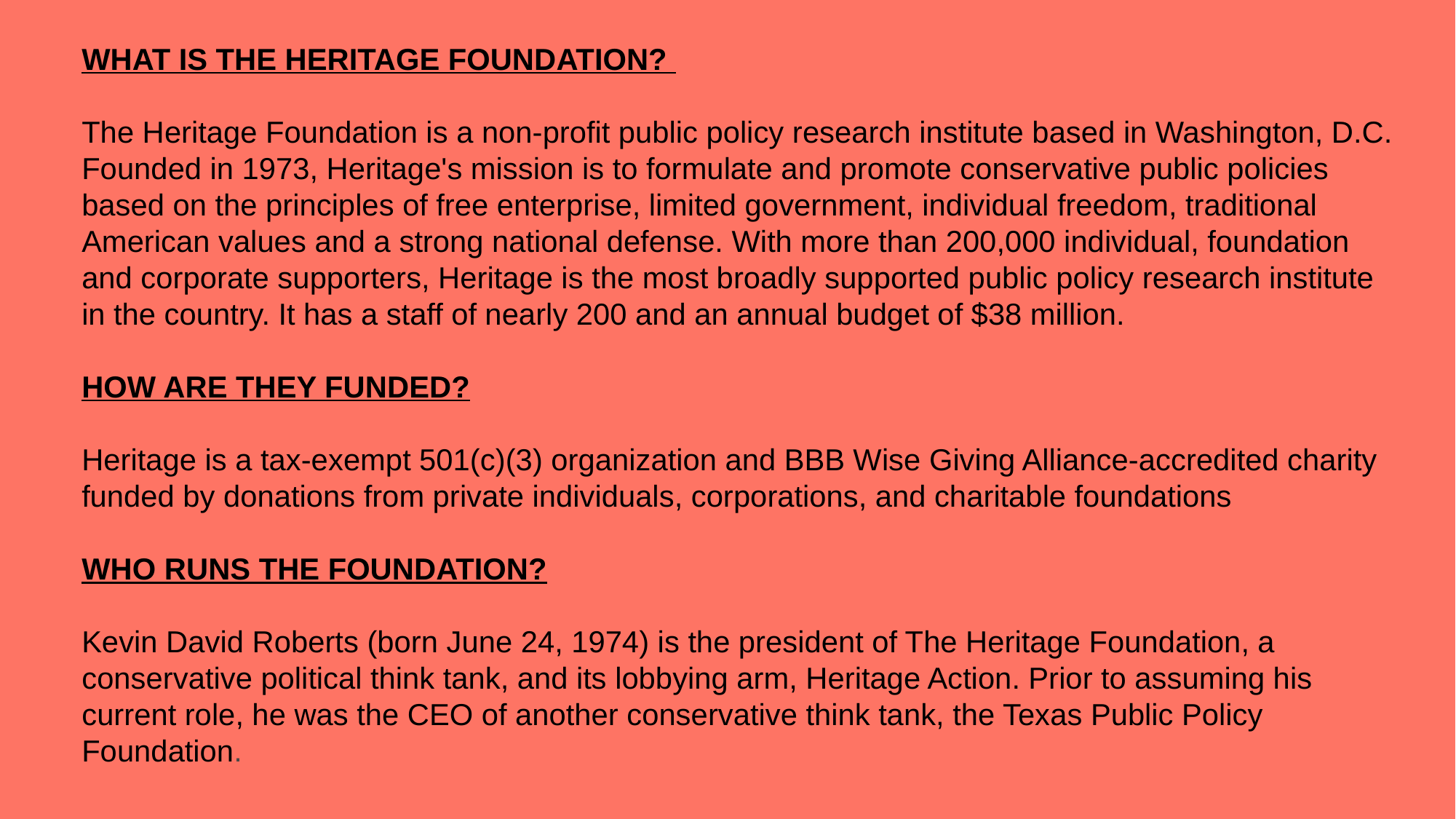

WHAT IS THE HERITAGE FOUNDATION?

The Heritage Foundation is a non-profit public policy research institute based in Washington, D.C. Founded in 1973, Heritage's mission is to formulate and promote conservative public policies based on the principles of free enterprise, limited government, individual freedom, traditional American values and a strong national defense. With more than 200,000 individual, foundation and corporate supporters, Heritage is the most broadly supported public policy research institute in the country. It has a staff of nearly 200 and an annual budget of $38 million.

HOW ARE THEY FUNDED?

Heritage is a tax-exempt 501(c)(3) organization and BBB Wise Giving Alliance-accredited charity funded by donations from private individuals, corporations, and charitable foundations

WHO RUNS THE FOUNDATION?

Kevin David Roberts (born June 24, 1974) is the president of The Heritage Foundation, a conservative political think tank, and its lobbying arm, Heritage Action. Prior to assuming his current role, he was the CEO of another conservative think tank, the Texas Public Policy Foundation.